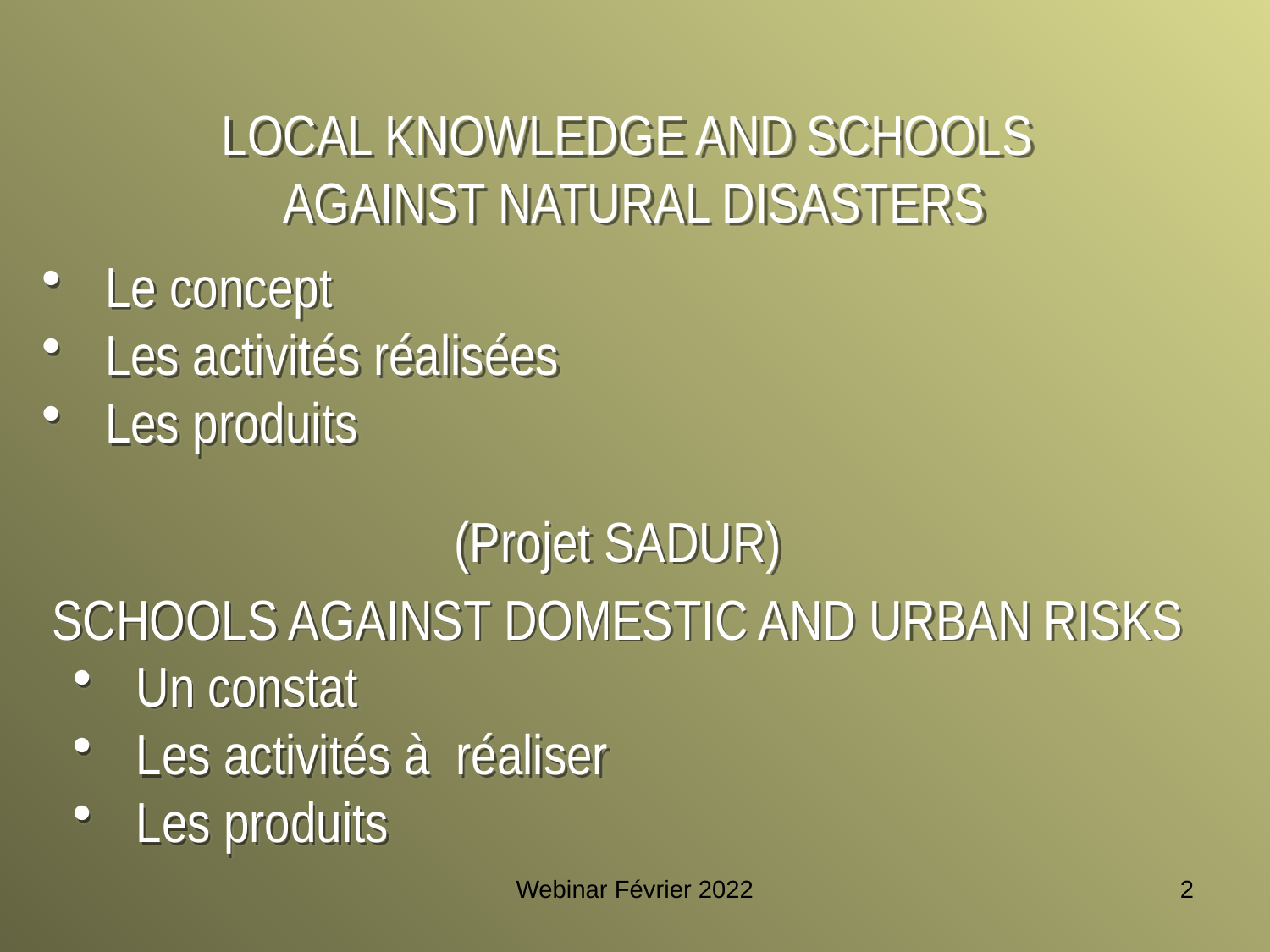

LOCAL KNOWLEDGE AND SCHOOLS
AGAINST NATURAL DISASTERS
Le concept
Les activités réalisées
Les produits
(Projet SADUR)
SCHOOLS AGAINST DOMESTIC AND URBAN RISKS
Un constat
Les activités à  réaliser
Les produits
Webinar Février 2022
2